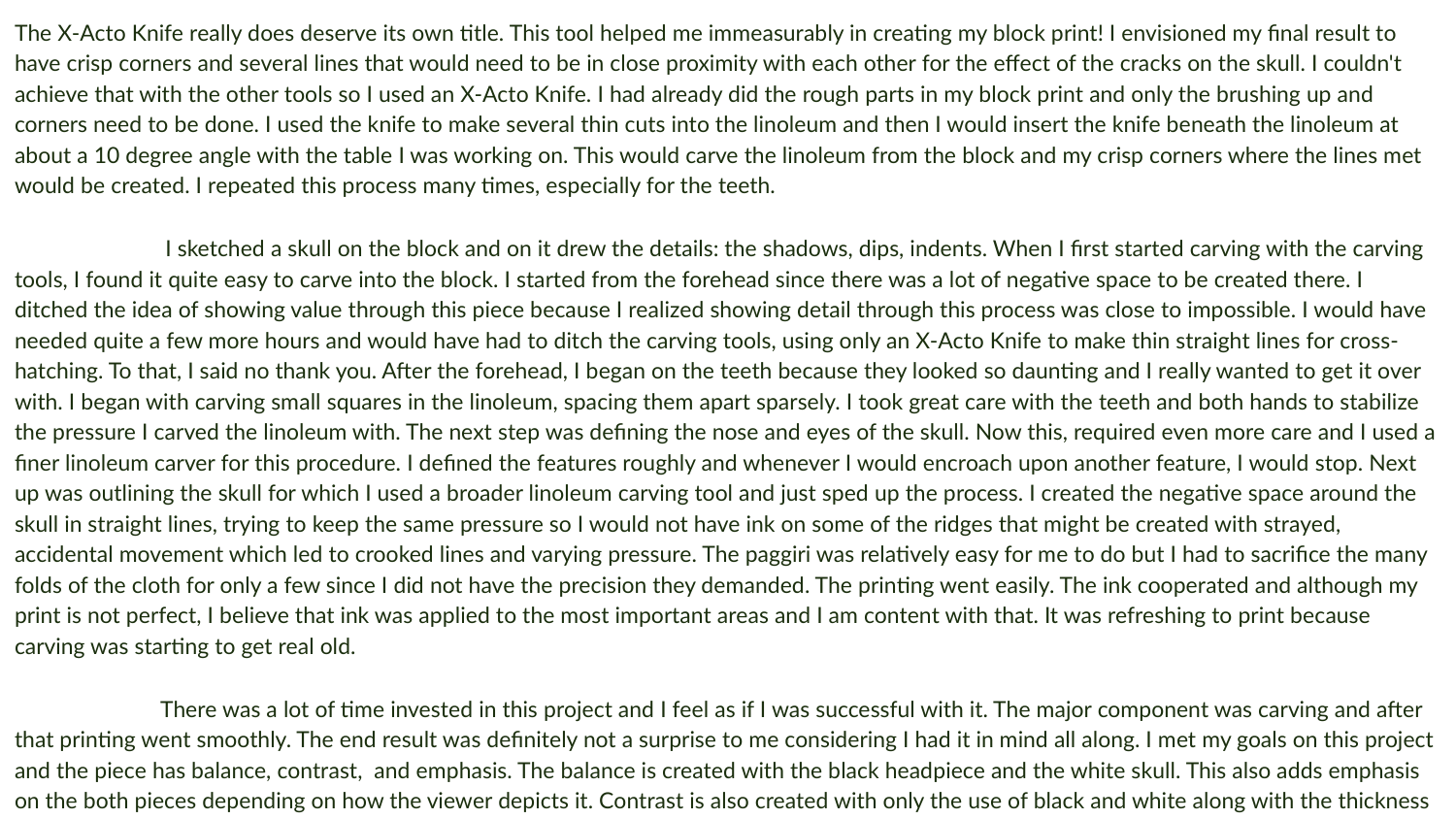

​﻿​The X-Acto Knife really does deserve its own title. This tool helped me immeasurably in creating my block print! I envisioned my final result to have crisp corners and several lines that would need to be in close proximity with each other for the effect of the cracks on the skull. I couldn't achieve that with the other tools so I used an X-Acto Knife. I had already did the rough parts in my block print and only the brushing up and corners need to be done. I used the knife to make several thin cuts into the linoleum and then I would insert the knife beneath the linoleum at about a 10 degree angle with the table I was working on. This would carve the linoleum from the block and my crisp corners where the lines met would be created. I repeated this process many times, especially for the teeth.
	 I sketched a skull on the block and on it drew the details: the shadows, dips, indents. When I first started carving with the carving tools, I found it quite easy to carve into the block. I started from the forehead since there was a lot of negative space to be created there. I ditched the idea of showing value through this piece because I realized showing detail through this process was close to impossible. I would have needed quite a few more hours and would have had to ditch the carving tools, using only an X-Acto Knife to make thin straight lines for cross-hatching. To that, I said no thank you. After the forehead, I began on the teeth because they looked so daunting and I really wanted to get it over with. I began with carving small squares in the linoleum, spacing them apart sparsely. I took great care with the teeth and both hands to stabilize the pressure I carved the linoleum with. The next step was defining the nose and eyes of the skull. Now this, required even more care and I used a finer linoleum carver for this procedure. I defined the features roughly and whenever I would encroach upon another feature, I would stop. Next up was outlining the skull for which I used a broader linoleum carving tool and just sped up the process. I created the negative space around the skull in straight lines, trying to keep the same pressure so I would not have ink on some of the ridges that might be created with strayed, accidental movement which led to crooked lines and varying pressure. The paggiri was relatively easy for me to do but I had to sacrifice the many folds of the cloth for only a few since I did not have the precision they demanded. The printing went easily. The ink cooperated and although my print is not perfect, I believe that ink was applied to the most important areas and I am content with that. It was refreshing to print because carving was starting to get real old.
	There was a lot of time invested in this project and I feel as if I was successful with it. The major component was carving and after that printing went smoothly. The end result was definitely not a surprise to me considering I had it in mind all along. I met my goals on this project and the piece has balance, contrast,  and emphasis. The balance is created with the black headpiece and the white skull. This also adds emphasis on the both pieces depending on how the viewer depicts it. Contrast is also created with only the use of black and white along with the thickness and thinness of lines. The thicker lines represent less detail. However, they are bigger in size so they also retain a sense of importance whereas the thin lines are miniature compared to the others but this should have the viewer pay more attention to the skull. The skull and headpiece keep this balance between themselves. (too much info)